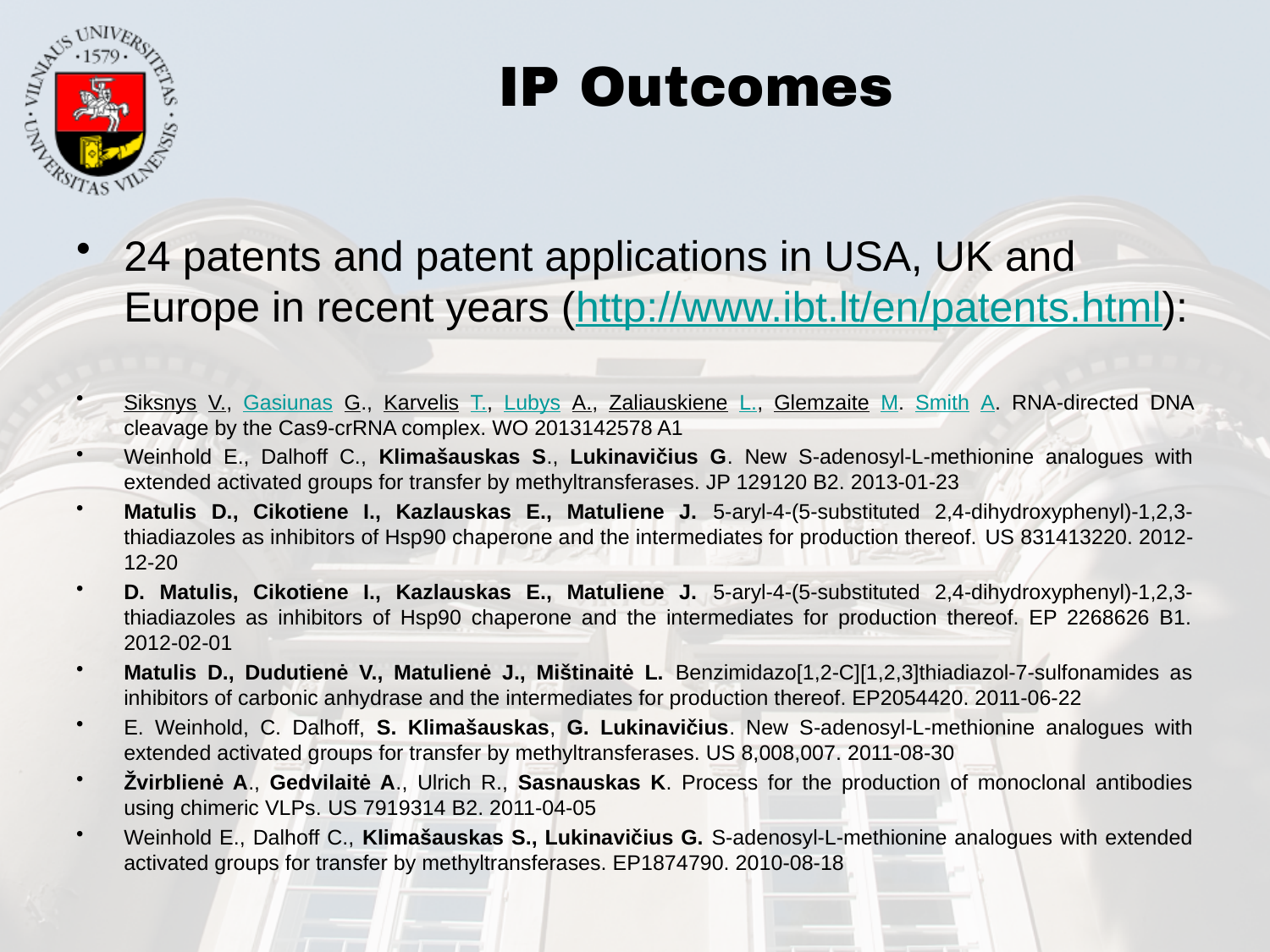

# IP Outcomes
24 patents and patent applications in USA, UK and Europe in recent years (http://www.ibt.lt/en/patents.html):

Siksnys V., Gasiunas G., Karvelis T., Lubys A., Zaliauskiene L., Glemzaite M. Smith A. RNA-directed DNA cleavage by the Cas9-crRNA complex. WO 2013142578 A1
Weinhold E., Dalhoff C., Klimašauskas S., Lukinavičius G. New S-adenosyl-L-methionine analogues with extended activated groups for transfer by methyltransferases. JP 129120 B2. 2013-01-23
Matulis D., Cikotiene I., Kazlauskas E., Matuliene J. 5-aryl-4-(5-substituted 2,4-dihydroxyphenyl)-1,2,3-thiadiazoles as inhibitors of Hsp90 chaperone and the intermediates for production thereof. US 831413220. 2012-12-20
D. Matulis, Cikotiene I., Kazlauskas E., Matuliene J. 5-aryl-4-(5-substituted 2,4-dihydroxyphenyl)-1,2,3-thiadiazoles as inhibitors of Hsp90 chaperone and the intermediates for production thereof. EP 2268626 B1. 2012-02-01
Matulis D., Dudutienė V., Matulienė J., Mištinaitė L. Benzimidazo[1,2-C][1,2,3]thiadiazol-7-sulfonamides as inhibitors of carbonic anhydrase and the intermediates for production thereof. EP2054420. 2011-06-22
E. Weinhold, C. Dalhoff, S. Klimašauskas, G. Lukinavičius. New S-adenosyl-L-methionine analogues with extended activated groups for transfer by methyltransferases. US 8,008,007. 2011‑08‑30
Žvirblienė A., Gedvilaitė A., Ulrich R., Sasnauskas K. Process for the production of monoclonal antibodies using chimeric VLPs. US 7919314 B2. 2011-04-05
Weinhold E., Dalhoff C., Klimašauskas S., Lukinavičius G. S-adenosyl-L-methionine analogues with extended activated groups for transfer by methyltransferases. EP1874790. 2010-08-18